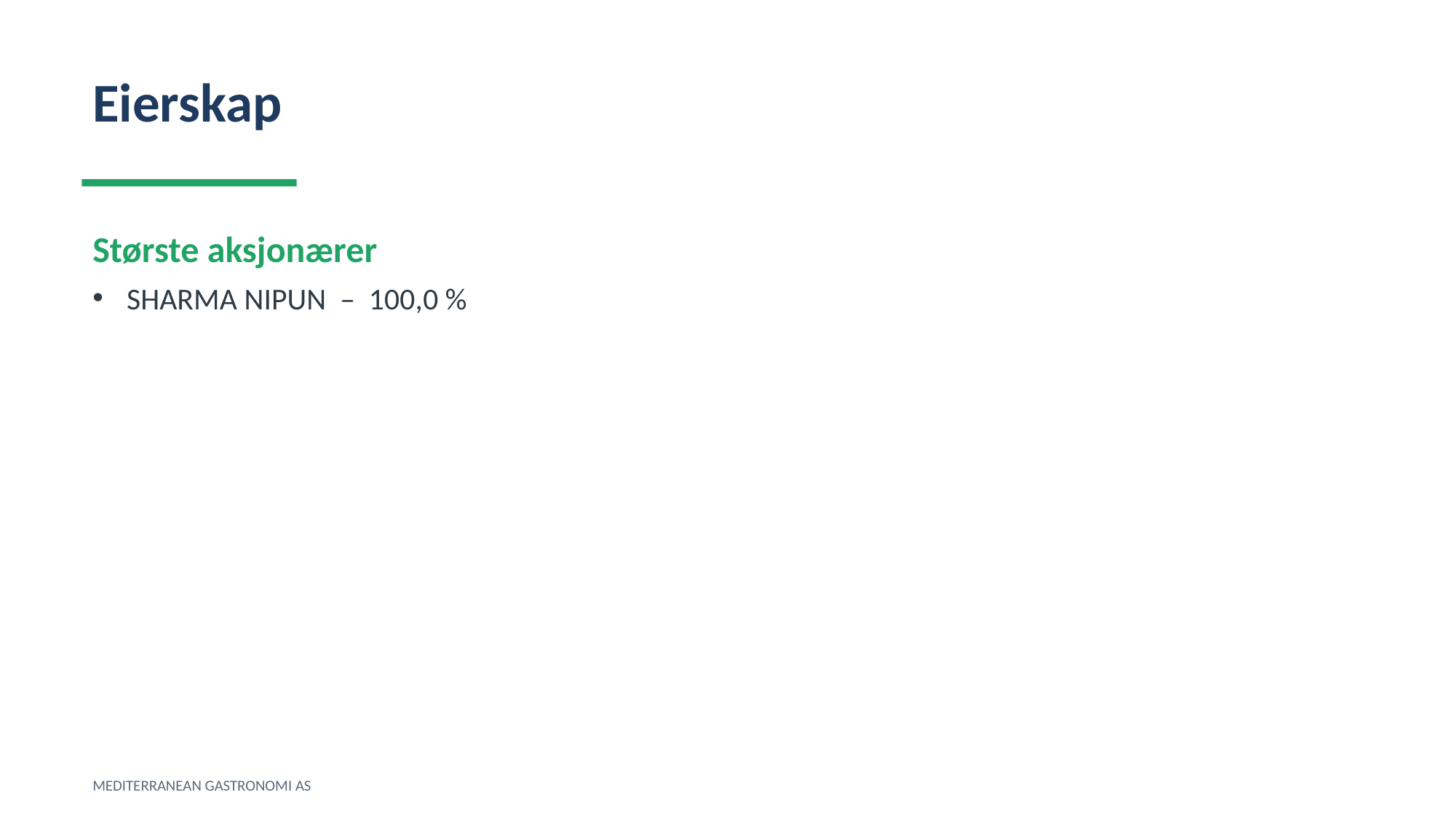

Eierskap

Største aksjonærer
SHARMA NIPUN  –  100,0 %
MEDITERRANEAN GASTRONOMI AS